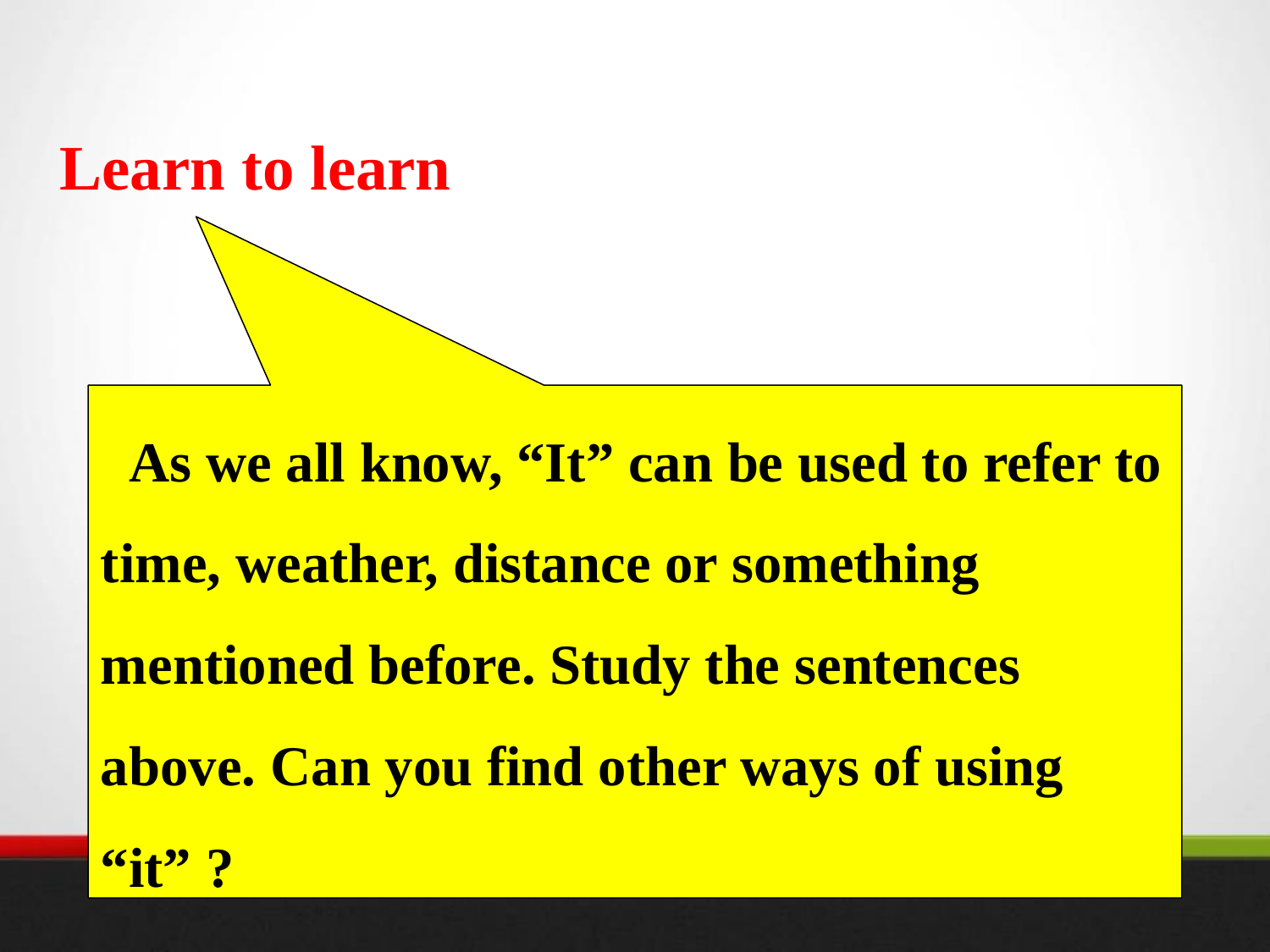

Learn to learn
  As we all know, “It” can be used to refer to time, weather, distance or something mentioned before. Study the sentences above. Can you find other ways of using “it” ?